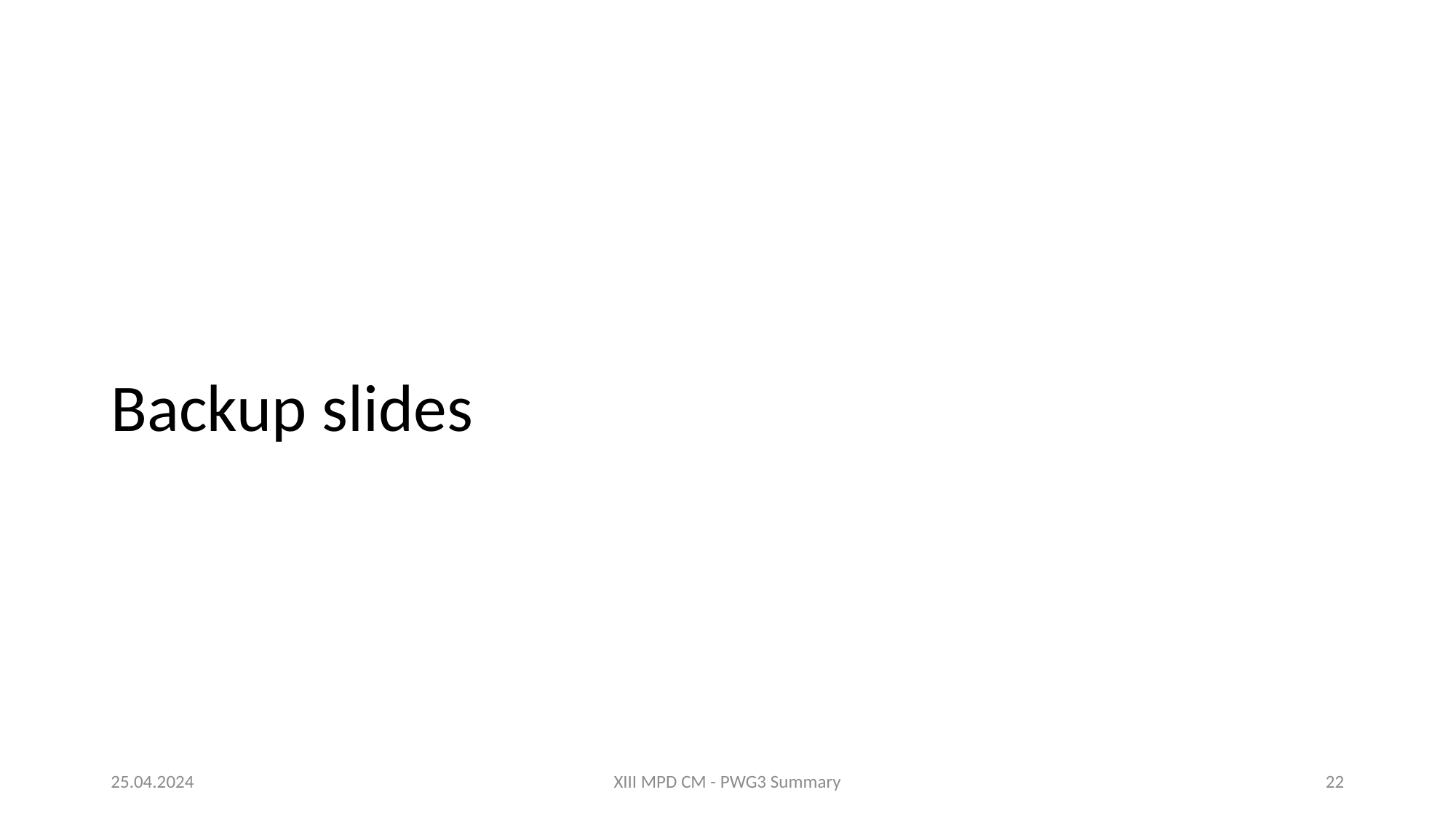

# Backup slides
25.04.2024
XIII MPD CM - PWG3 Summary
22